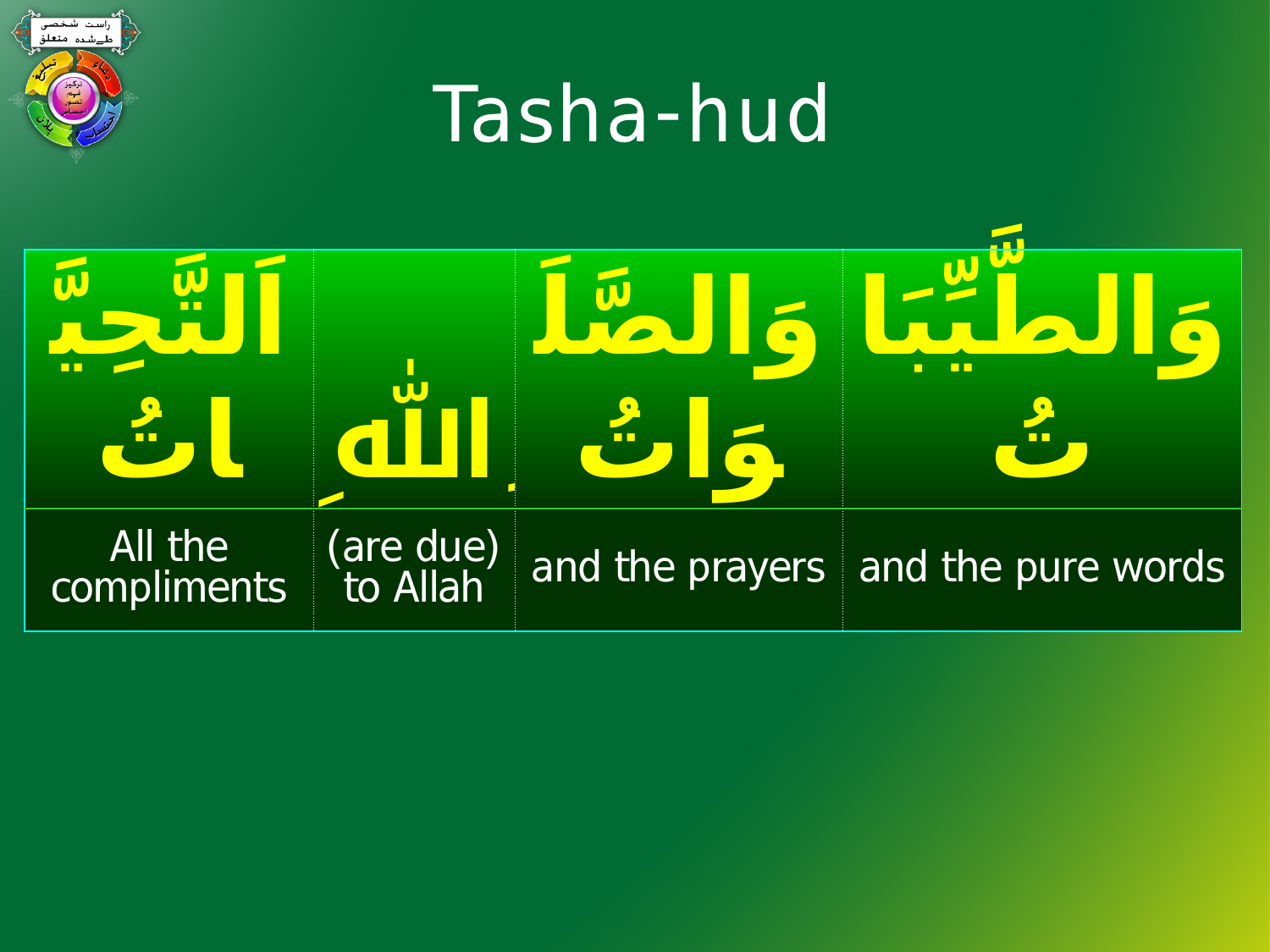

# Tasha-hud
| اَلتَّحِيَّاتُ | ِﷲِ | وَالصَّلَوَاتُ | وَالطَّيِّبَاتُ |
| --- | --- | --- | --- |
| All the compliments | (are due) to Allah | and the prayers | and the pure words |